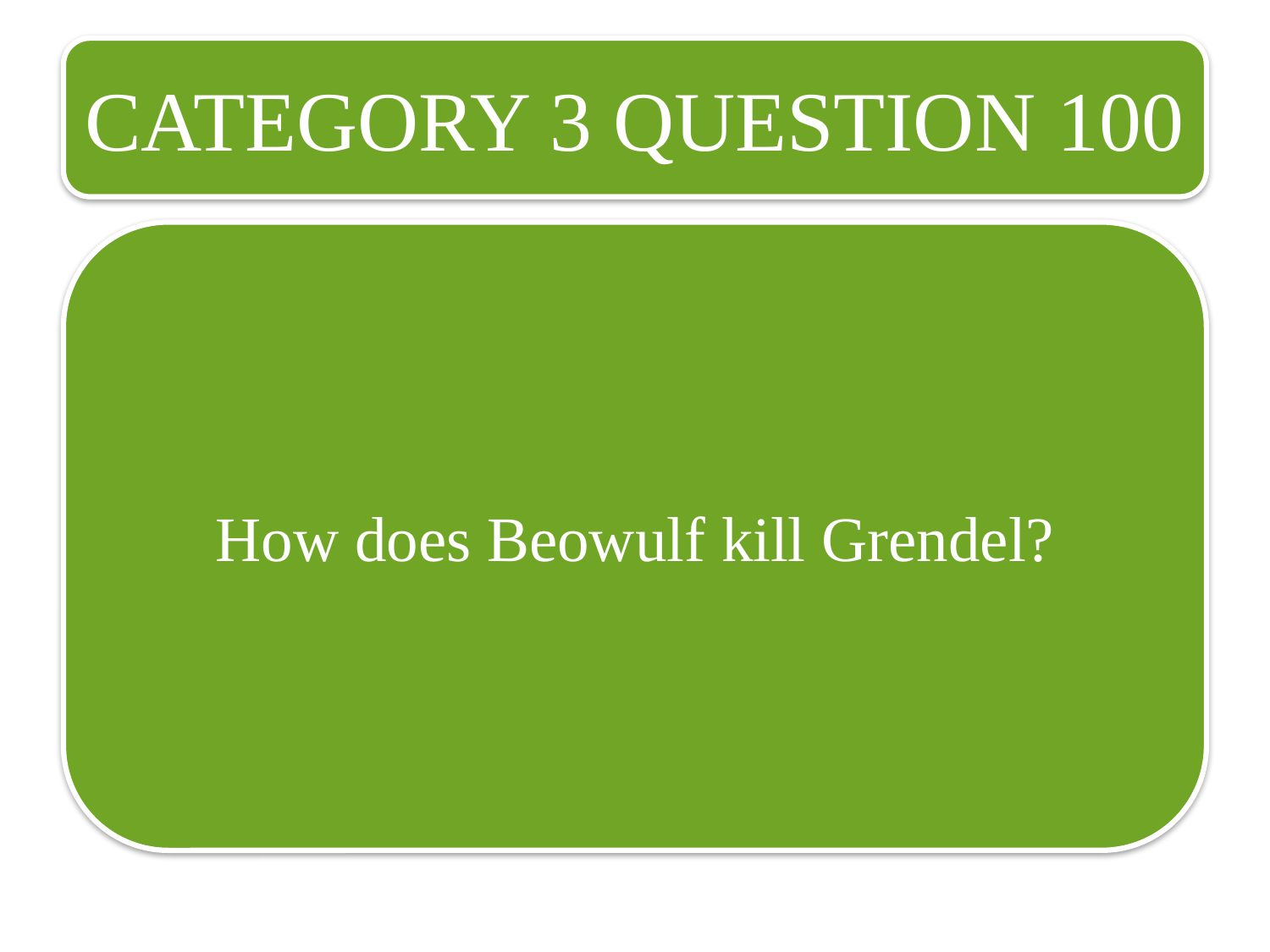

CATEGORY 3 QUESTION 100
How does Beowulf kill Grendel?